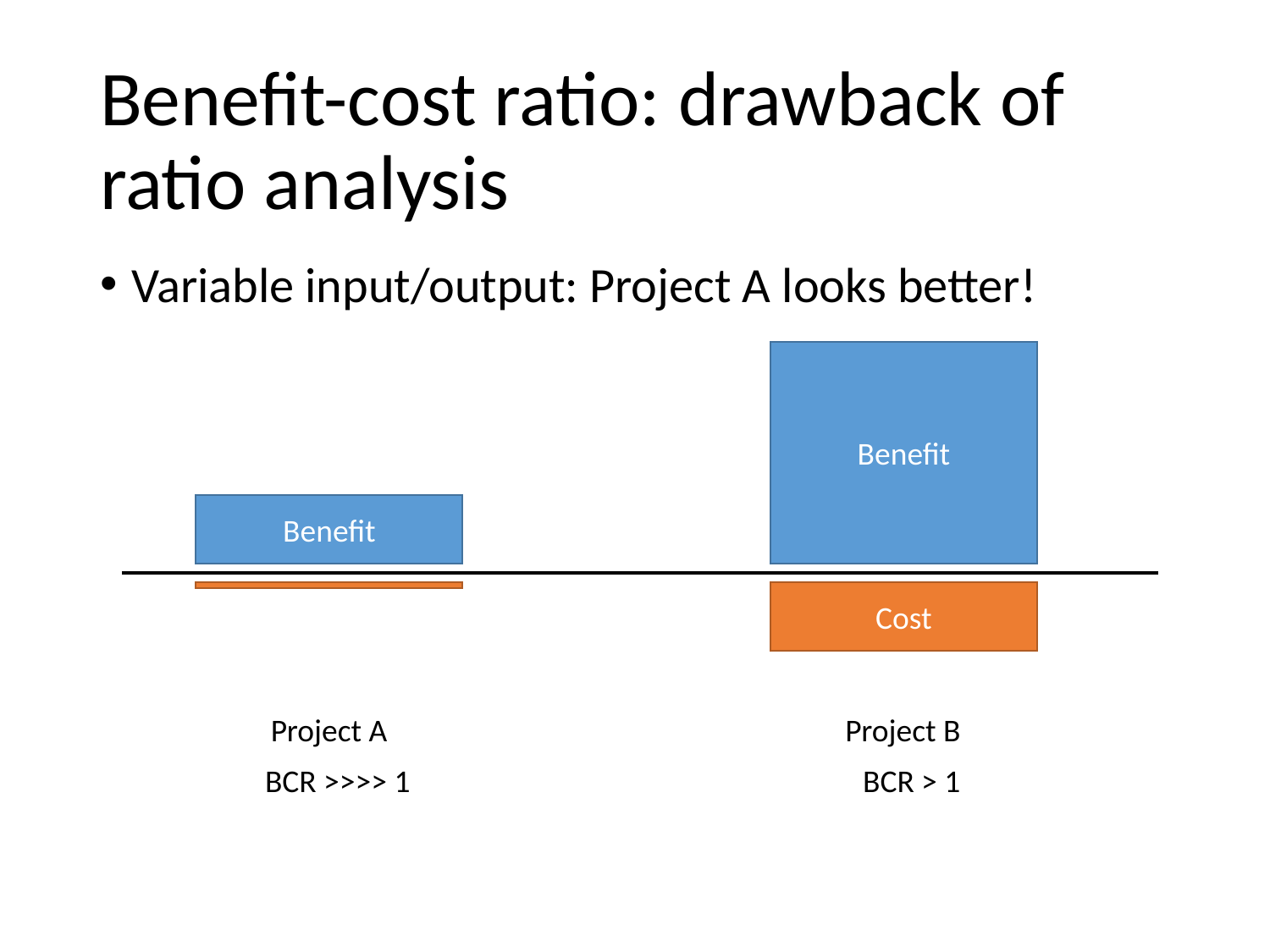

# Benefit-cost ratio: drawback of ratio analysis
Variable input/output: Project A looks better!

Benefit
Benefit

Cost
Project A
Project B
BCR >>>> 1
BCR > 1